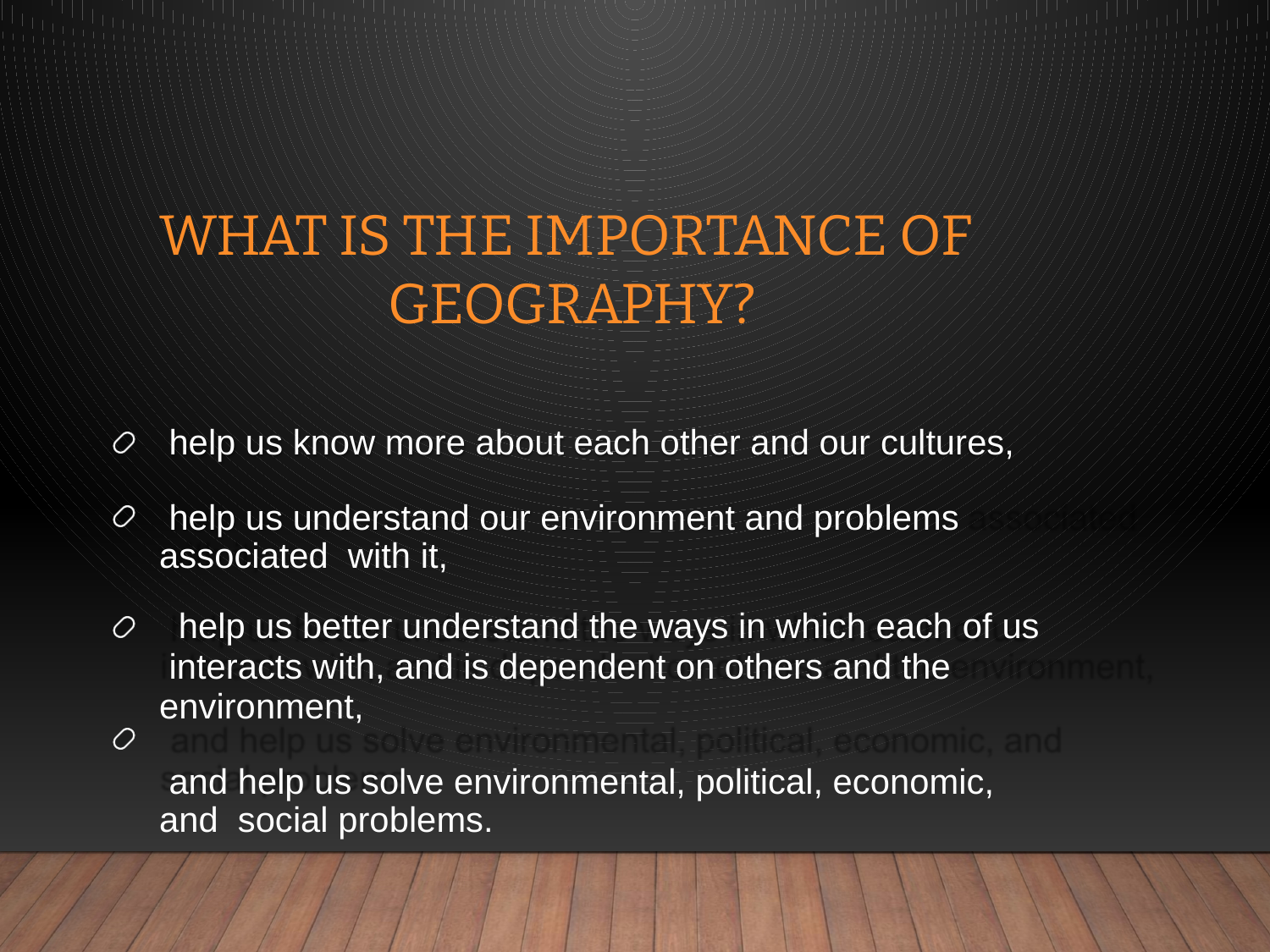

# What is the importance of  Geography?

help us know more about each other and our cultures,

help us understand our environment and problems associated  with it,
help us better understand the ways in which each of us
interacts with, and is dependent on others and the environment,

and help us solve environmental, political, economic, and  social problems.